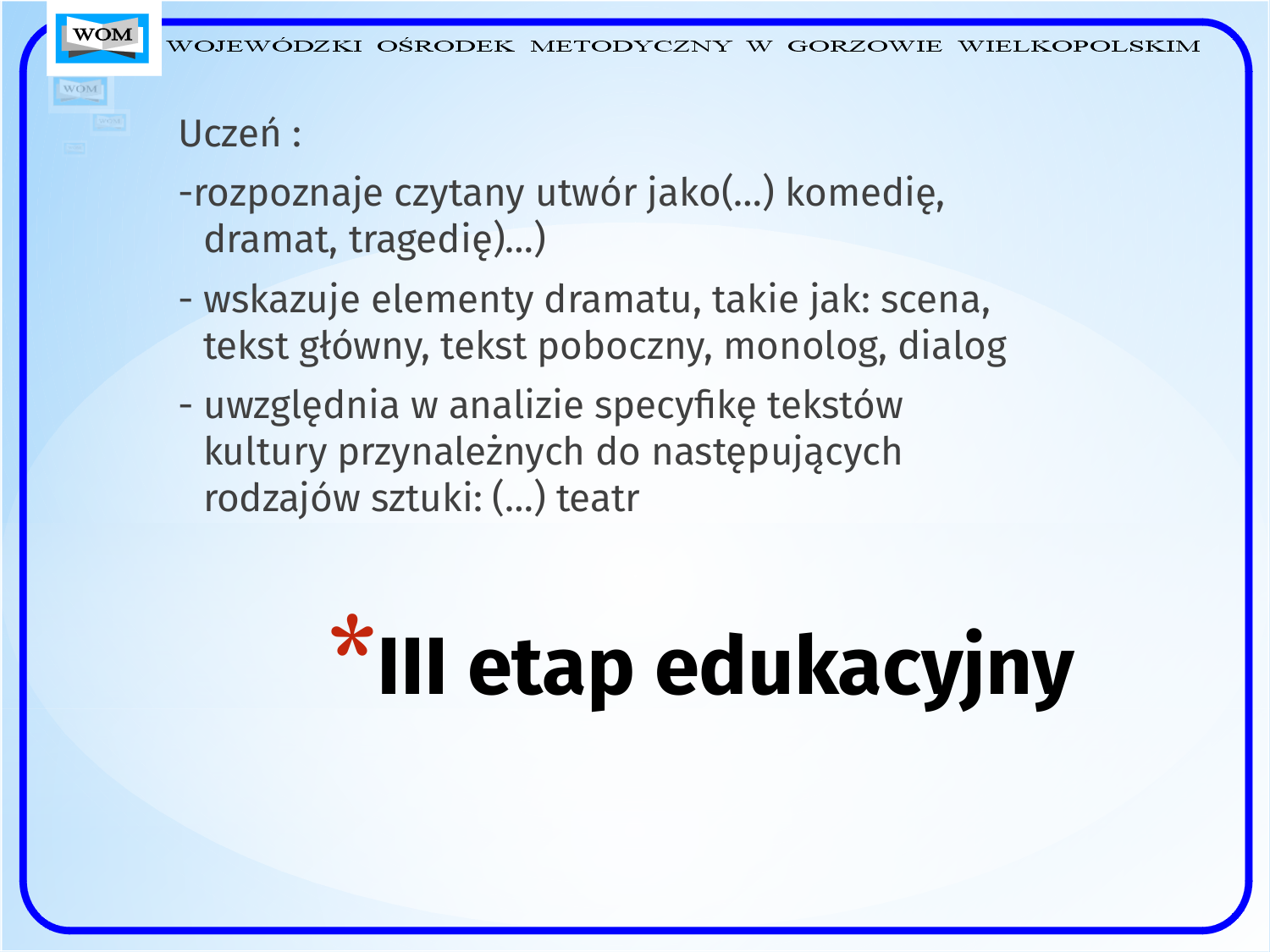

Uczeń :
-rozpoznaje czytany utwór jako(…) komedię, dramat, tragedię)…)
- wskazuje elementy dramatu, takie jak: scena, tekst główny, tekst poboczny, monolog, dialog
- uwzględnia w analizie specyfikę tekstów kultury przynależnych do następujących rodzajów sztuki: (…) teatr
# III etap edukacyjny